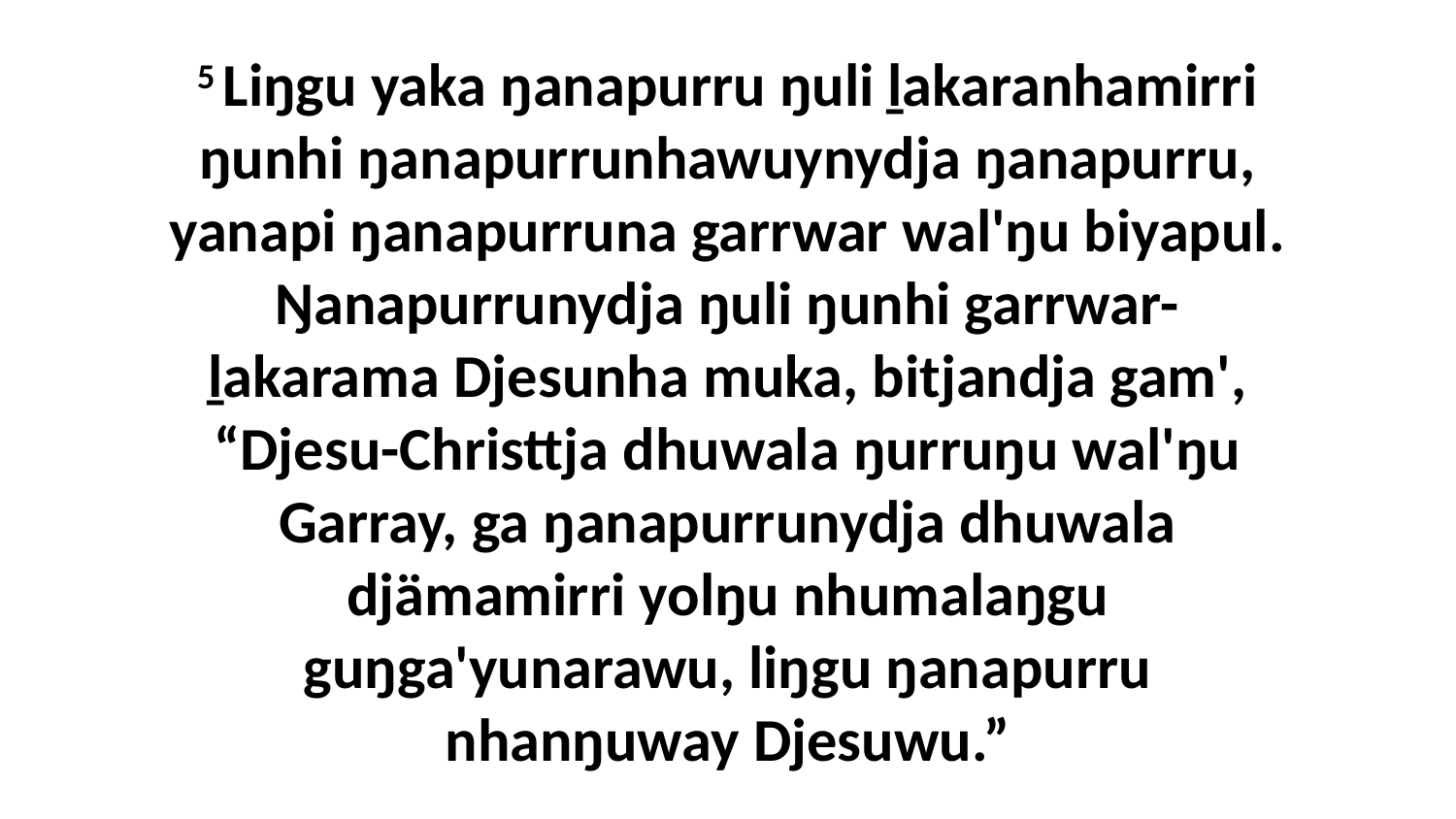

5 Liŋgu yaka ŋanapurru ŋuli ḻakaranhamirri ŋunhi ŋanapurrunhawuynydja ŋanapurru, yanapi ŋanapurruna garrwar wal'ŋu biyapul. Ŋanapurrunydja ŋuli ŋunhi garrwar-ḻakarama Djesunha muka, bitjandja gam', “Djesu-Christtja dhuwala ŋurruŋu wal'ŋu Garray, ga ŋanapurrunydja dhuwala djämamirri yolŋu nhumalaŋgu guŋga'yunarawu, liŋgu ŋanapurru nhanŋuway Djesuwu.”